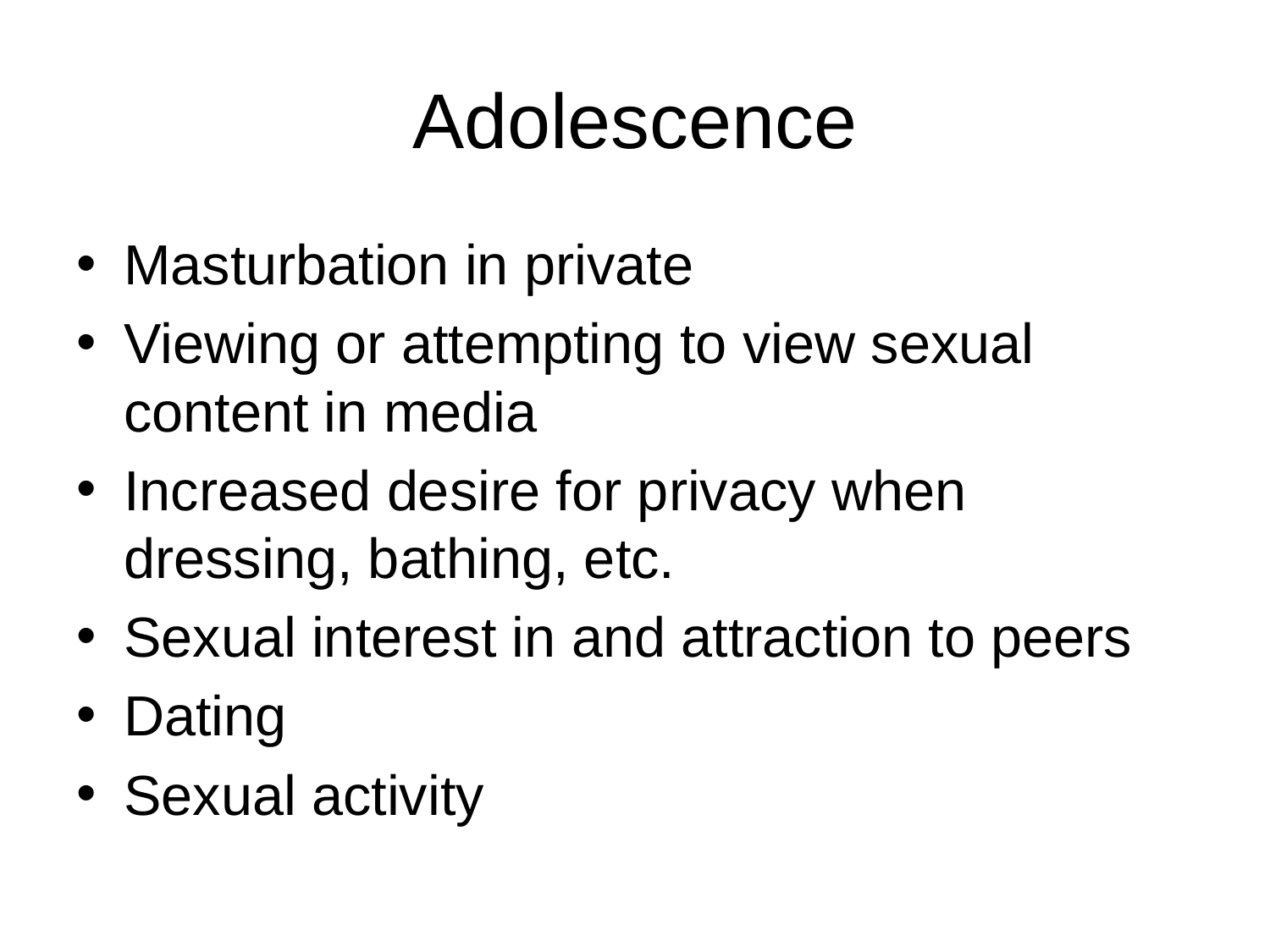

# Adolescence
Masturbation in private
Viewing or attempting to view sexual content in media
Increased desire for privacy when dressing, bathing, etc.
Sexual interest in and attraction to peers
Dating
Sexual activity